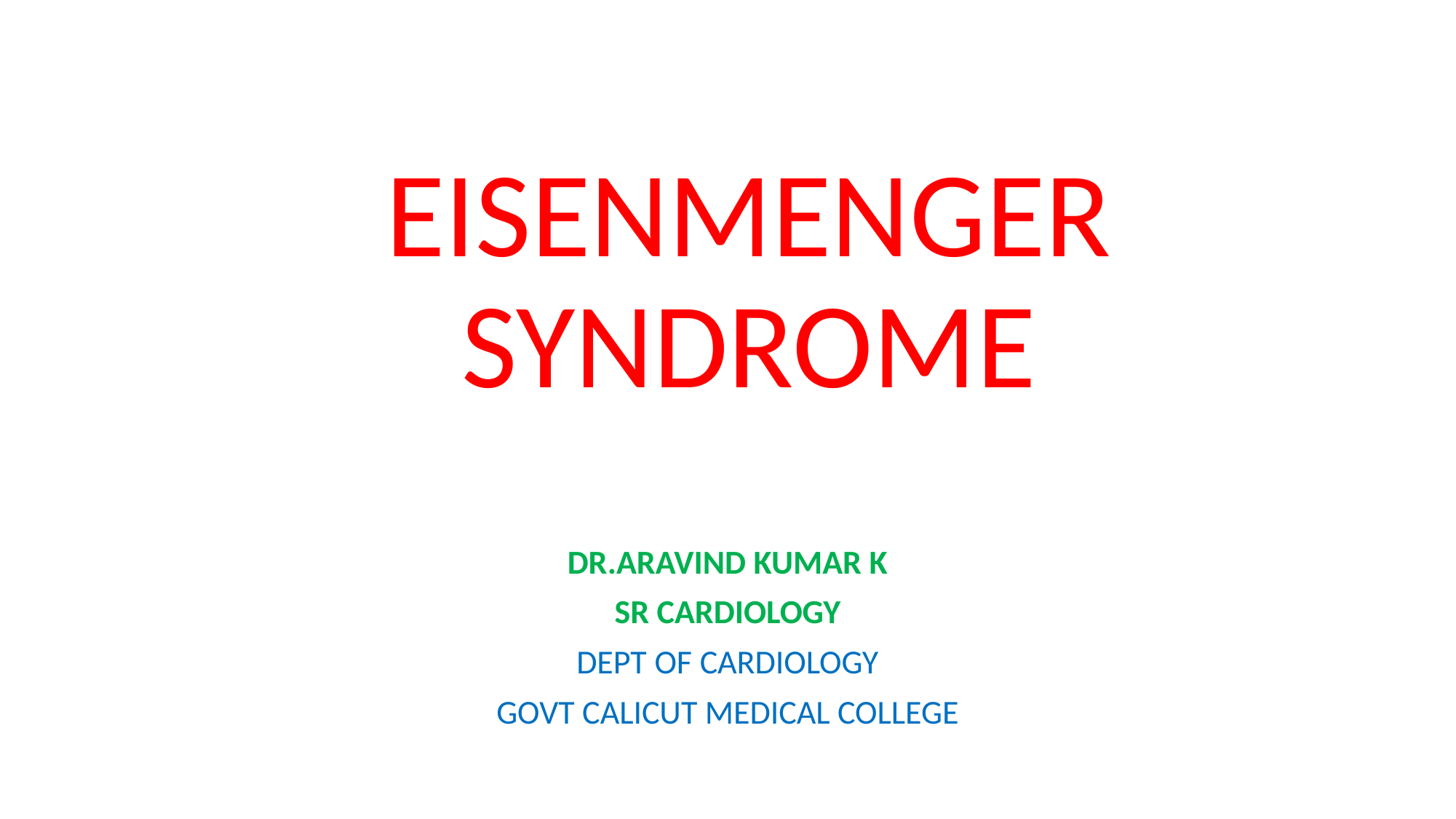

# EISENMENGER SYNDROME
DR.ARAVIND KUMAR K
SR CARDIOLOGY
DEPT OF CARDIOLOGY
GOVT CALICUT MEDICAL COLLEGE